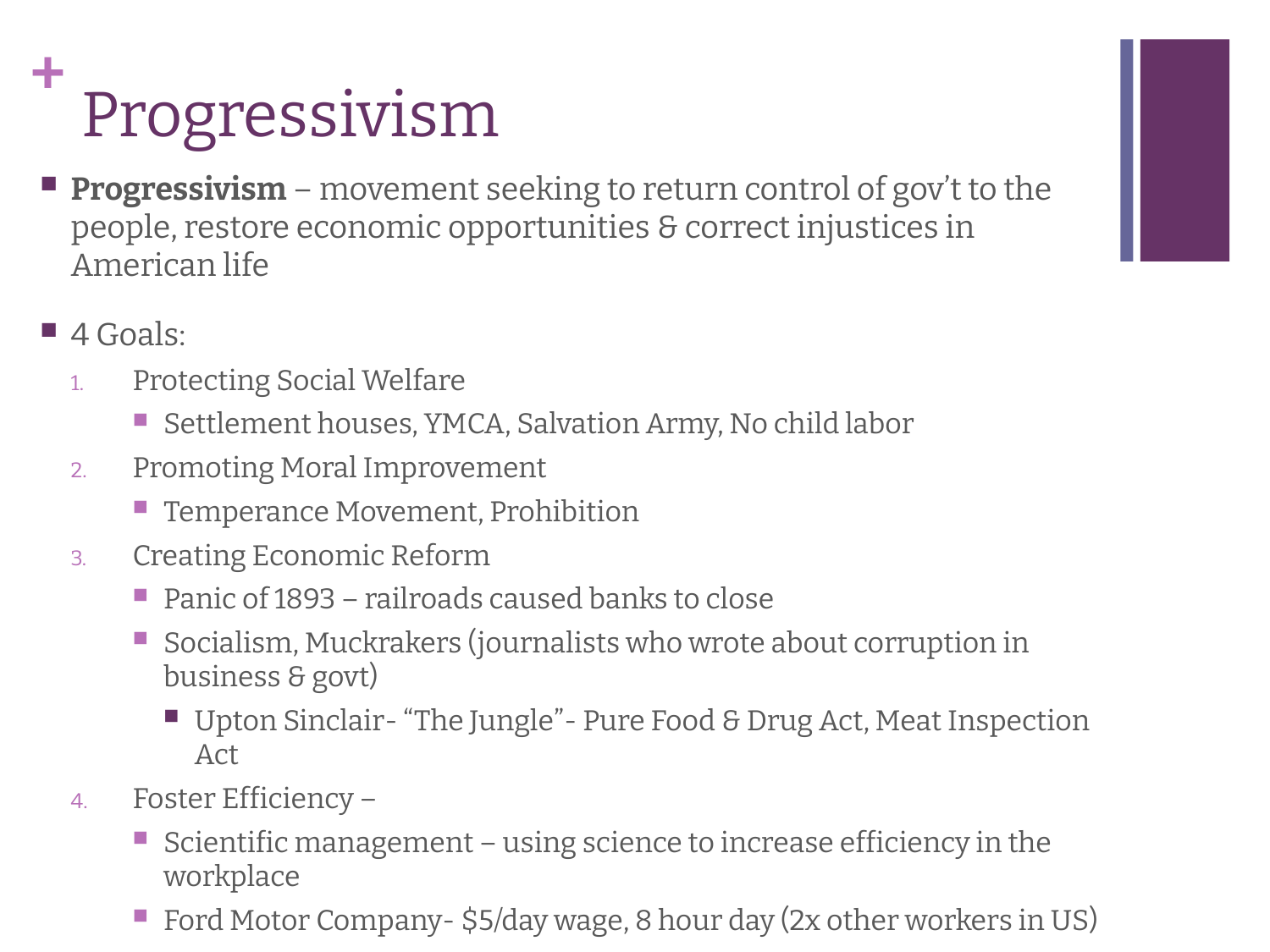

# Progressivism
Progressivism – movement seeking to return control of gov’t to the people, restore economic opportunities & correct injustices in American life
4 Goals:
Protecting Social Welfare
Settlement houses, YMCA, Salvation Army, No child labor
Promoting Moral Improvement
Temperance Movement, Prohibition
Creating Economic Reform
Panic of 1893 – railroads caused banks to close
Socialism, Muckrakers (journalists who wrote about corruption in business & govt)
Upton Sinclair- “The Jungle”- Pure Food & Drug Act, Meat Inspection Act
Foster Efficiency –
Scientific management – using science to increase efficiency in the workplace
Ford Motor Company- $5/day wage, 8 hour day (2x other workers in US)